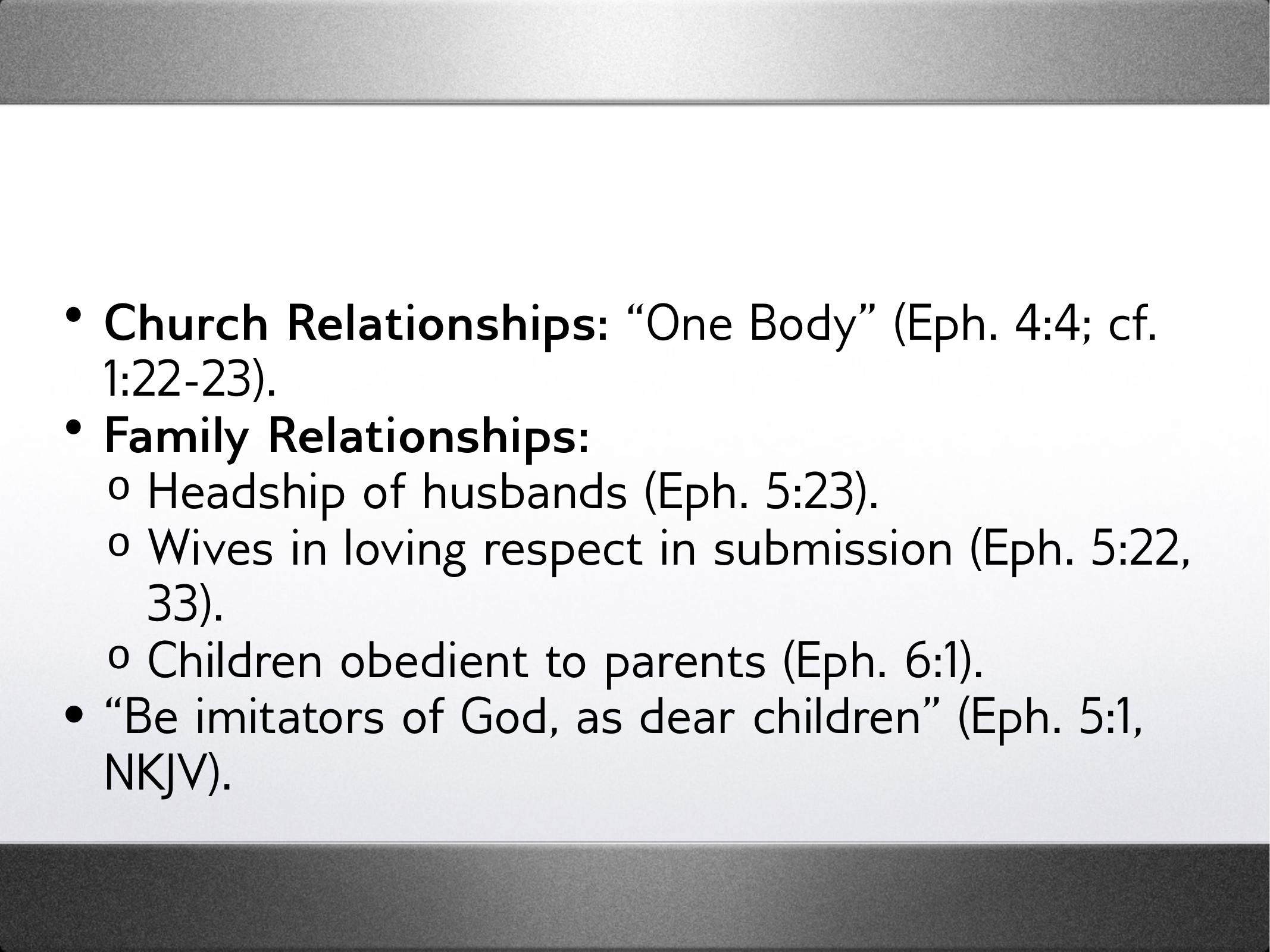

Church Relationships: “One Body” (Eph. 4:4; cf. 1:22-23).
Family Relationships:
Headship of husbands (Eph. 5:23).
Wives in loving respect in submission (Eph. 5:22, 33).
Children obedient to parents (Eph. 6:1).
“Be imitators of God, as dear children” (Eph. 5:1, NKJV).